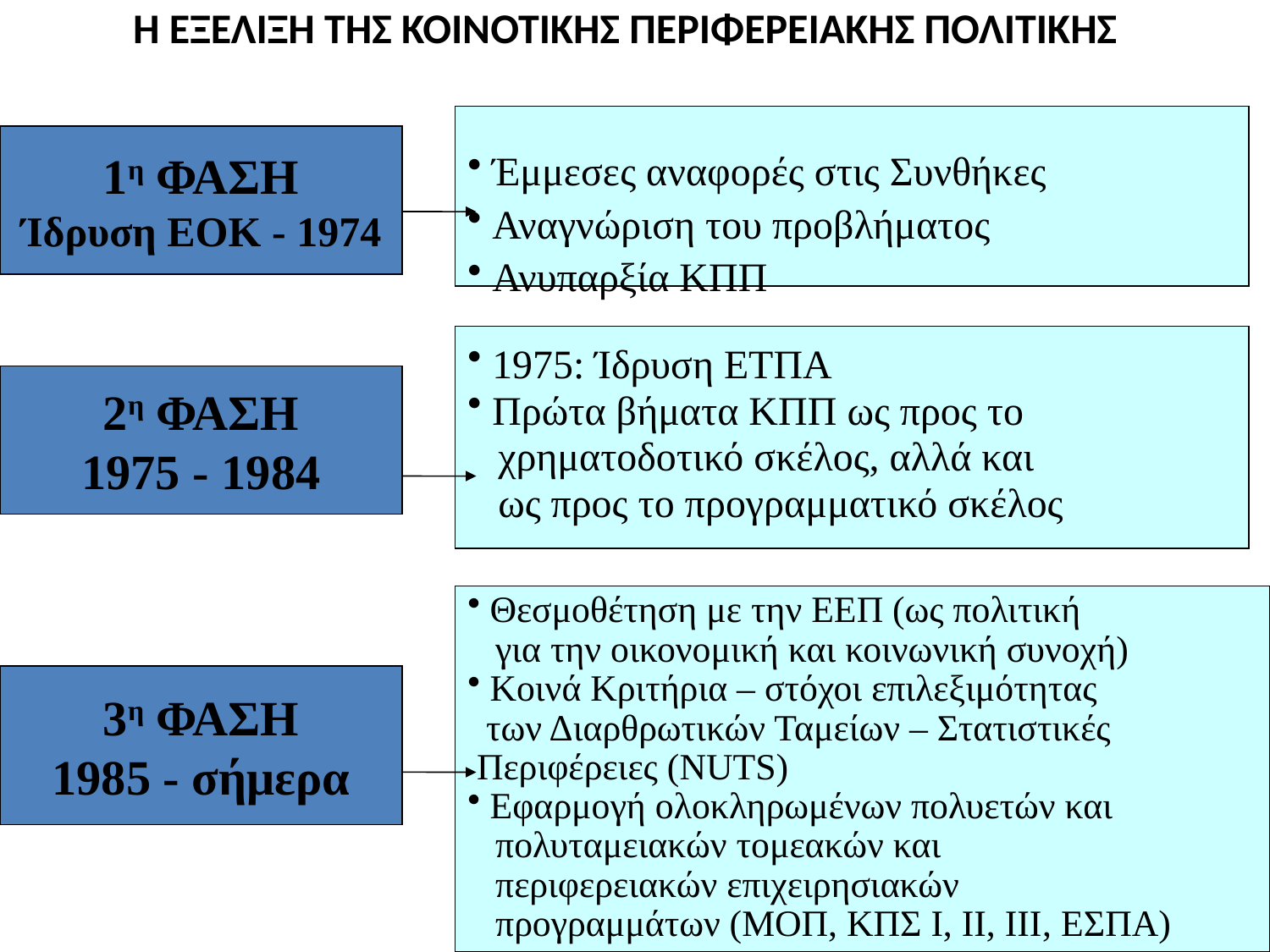

Η ΕΞΕΛΙΞΗ ΤΗΣ ΚΟΙΝΟΤΙΚΗΣ ΠΕΡΙΦΕΡΕΙΑΚΗΣ ΠΟΛΙΤΙΚΗΣ

 Έμμεσες αναφορές στις Συνθήκες
 Αναγνώριση του προβλήματος
 Ανυπαρξία ΚΠΠ
1η ΦΑΣΗ
Ίδρυση ΕΟΚ - 1974

 1975: Ίδρυση ΕΤΠΑ
 Πρώτα βήματα ΚΠΠ ως προς το
   χρηματοδοτικό σκέλος, αλλά και
   ως προς το προγραμματικό σκέλος
2η ΦΑΣΗ
1975 - 1984

 Θεσμοθέτηση με την ΕΕΠ (ως πολιτική
   για την οικονομική και κοινωνική συνοχή)
 Κοινά Κριτήρια – στόχοι επιλεξιμότητας
  των Διαρθρωτικών Ταμείων – Στατιστικές
 Περιφέρειες (NUTS)
 Εφαρμογή ολοκληρωμένων πολυετών και
   πολυταμειακών τομεακών και
   περιφερειακών επιχειρησιακών
   προγραμμάτων (ΜΟΠ, ΚΠΣ Ι, ΙΙ, ΙΙΙ, ΕΣΠΑ)
3η ΦΑΣΗ
1985 - σήμερα